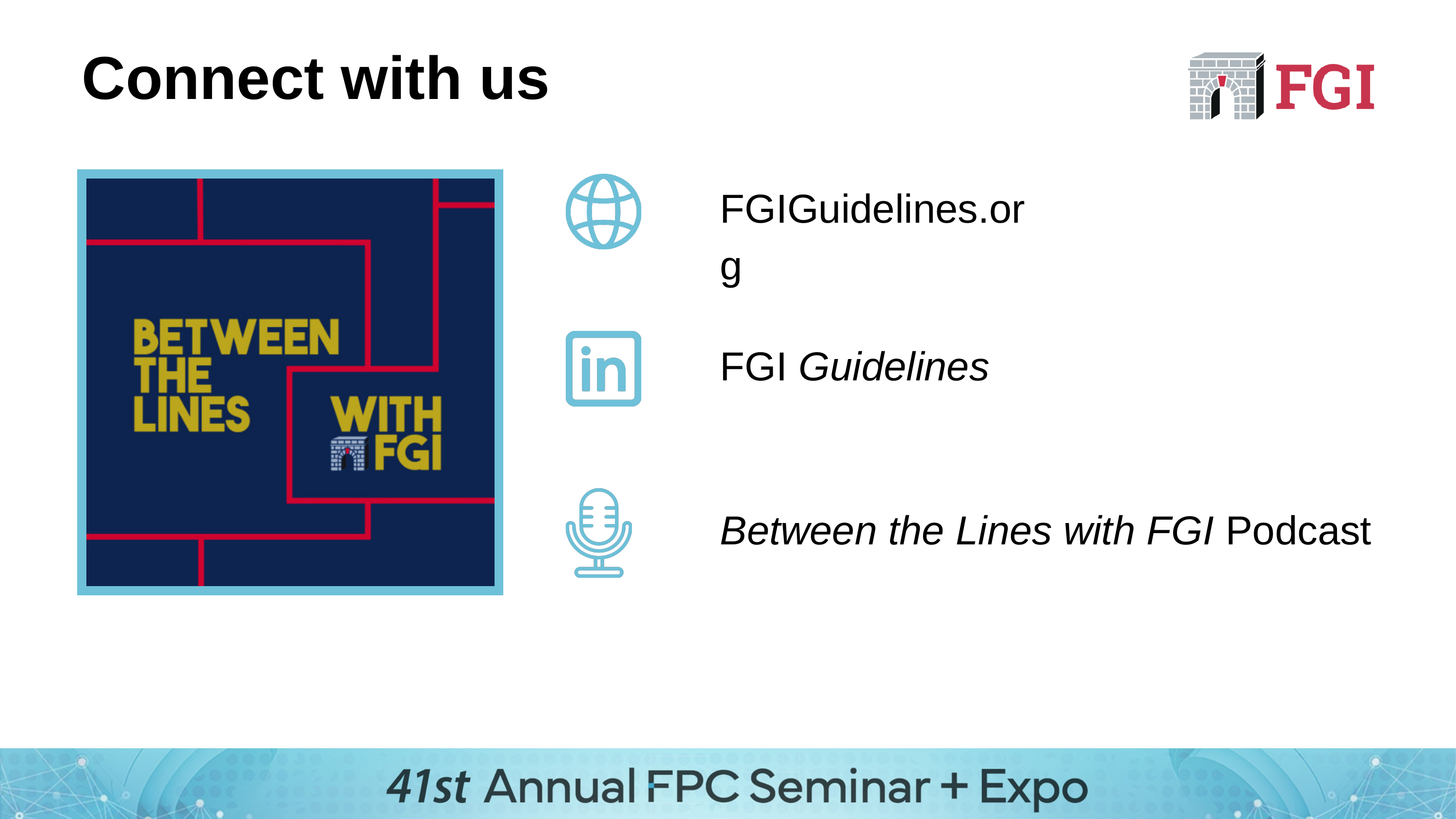

Connect with us

FGIGuidelines.org

FGI Guidelines

Between the Lines with FGI Podcast